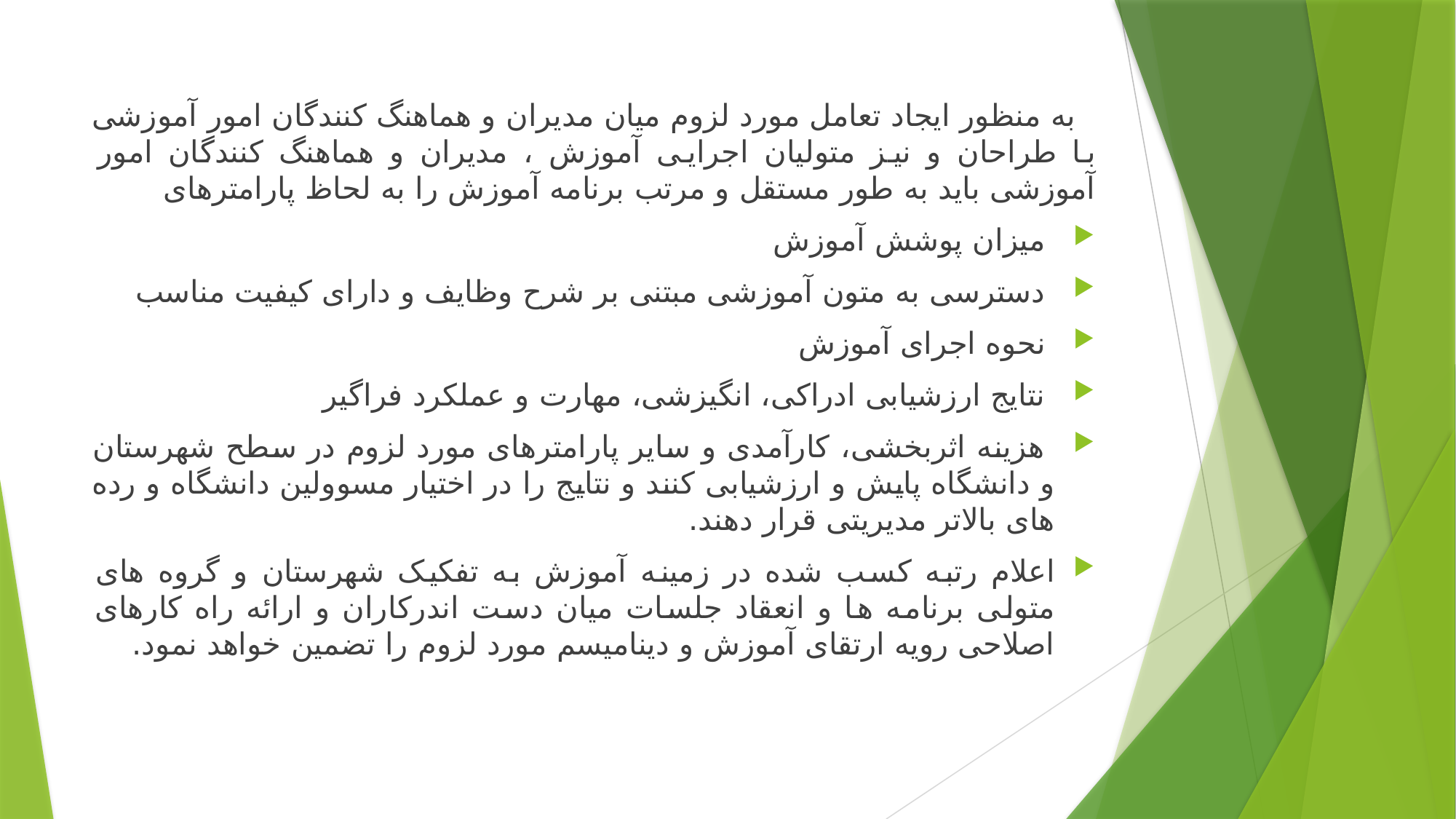

به منظور ایجاد تعامل مورد لزوم میان مدیران و هماهنگ کنندگان امور آموزشی با طراحان و نیز متولیان اجرایی آموزش ، مدیران و هماهنگ کنندگان امور آموزشی باید به طور مستقل و مرتب برنامه آموزش را به لحاظ پارامترهای
 میزان پوشش آموزش
 دسترسی به متون آموزشی مبتنی بر شرح وظایف و دارای کیفیت مناسب
 نحوه اجرای آموزش
 نتایج ارزشیابی ادراکی، انگیزشی، مهارت و عملکرد فراگیر
 هزینه اثربخشی، کارآمدی و سایر پارامترهای مورد لزوم در سطح شهرستان و دانشگاه پایش و ارزشیابی کنند و نتایج را در اختیار مسوولین دانشگاه و رده های بالاتر مدیریتی قرار دهند.
اعلام رتبه کسب شده در زمینه آموزش به تفکیک شهرستان و گروه های متولی برنامه ها و انعقاد جلسات میان دست اندرکاران و ارائه راه کارهای اصلاحی رویه ارتقای آموزش و دینامیسم مورد لزوم را تضمین خواهد نمود.